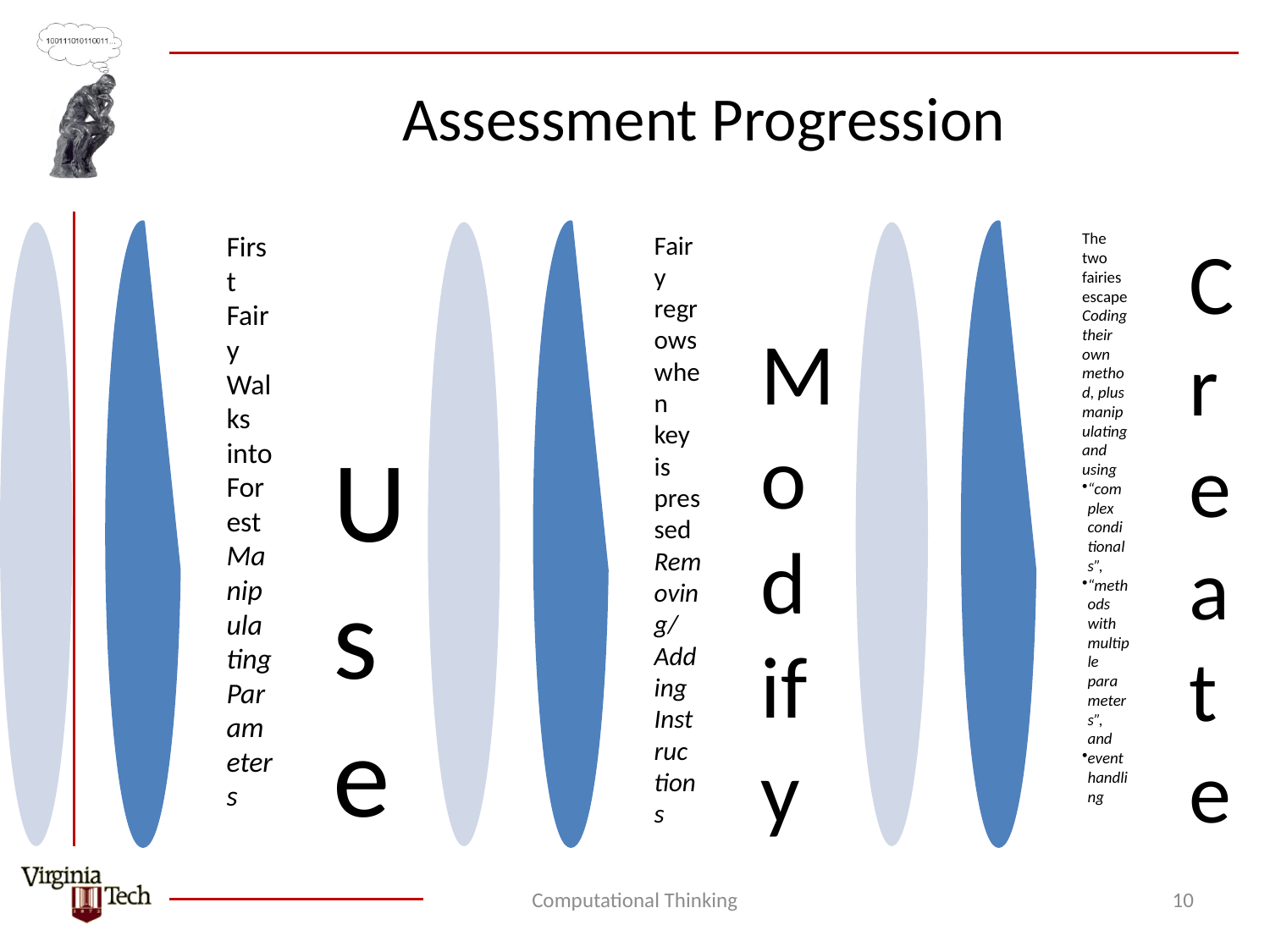

# Assessment Progression
Use
Modify
Create
Manipulating Parameters
Removing/Adding Instructions
The two fairies escape
First Fairy Walks into Forest
Fairy regrows when key is pressed
Coding their own method, plus manipulating and using
“complex conditionals”,
“methods with multiple parameters”, and
event handling
Computational Thinking
10